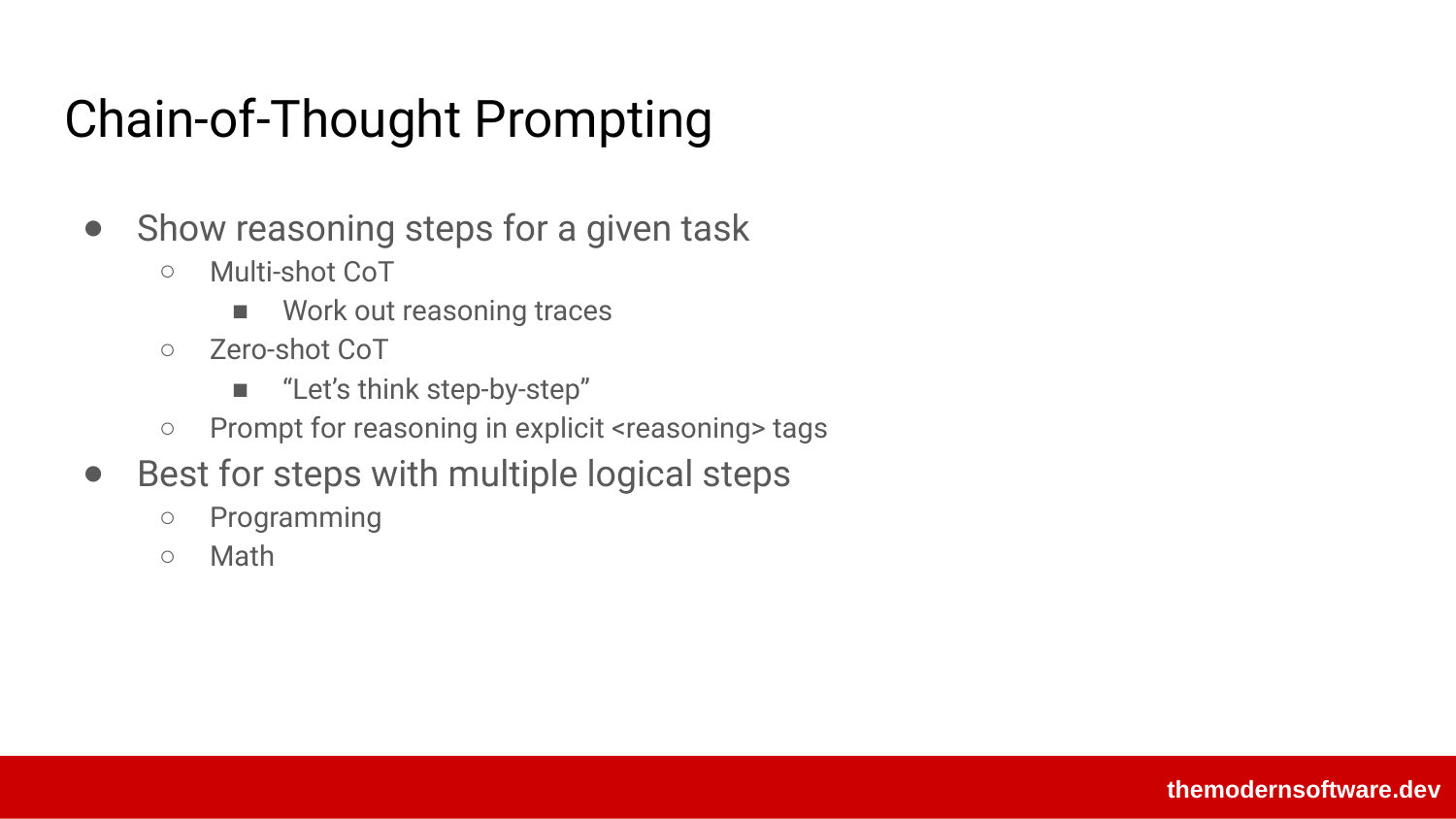

# Chain-of-Thought Prompting
Show reasoning steps for a given task
Multi-shot CoT
Work out reasoning traces
Zero-shot CoT
“Let’s think step-by-step”
Prompt for reasoning in explicit <reasoning> tags
Best for steps with multiple logical steps
Programming
Math

themodernsoftware.dev